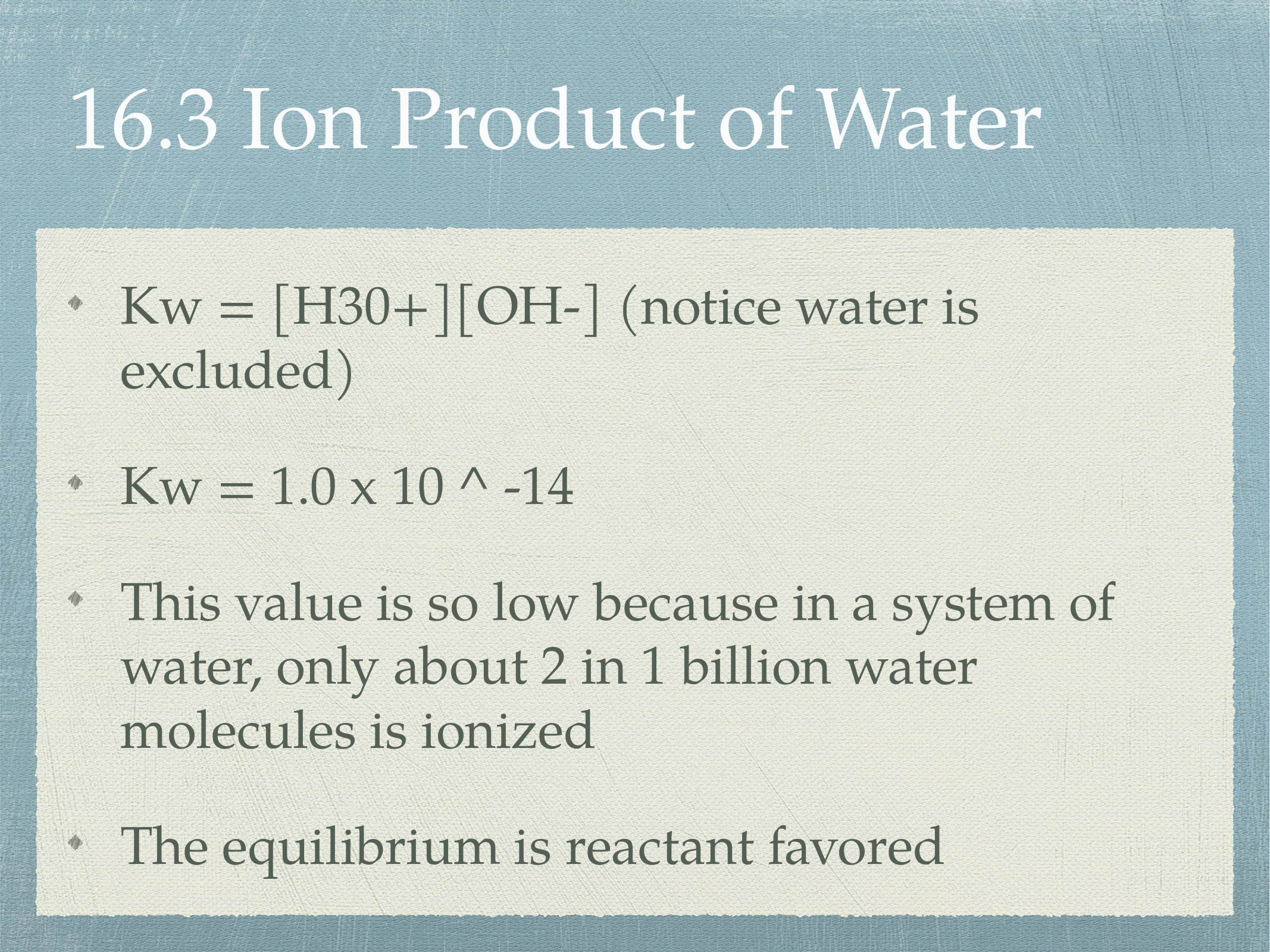

# 16.3 Ion Product of Water
Kw = [H30+][OH-] (notice water is excluded)
Kw = 1.0 x 10 ^ -14
This value is so low because in a system of water, only about 2 in 1 billion water molecules is ionized
The equilibrium is reactant favored